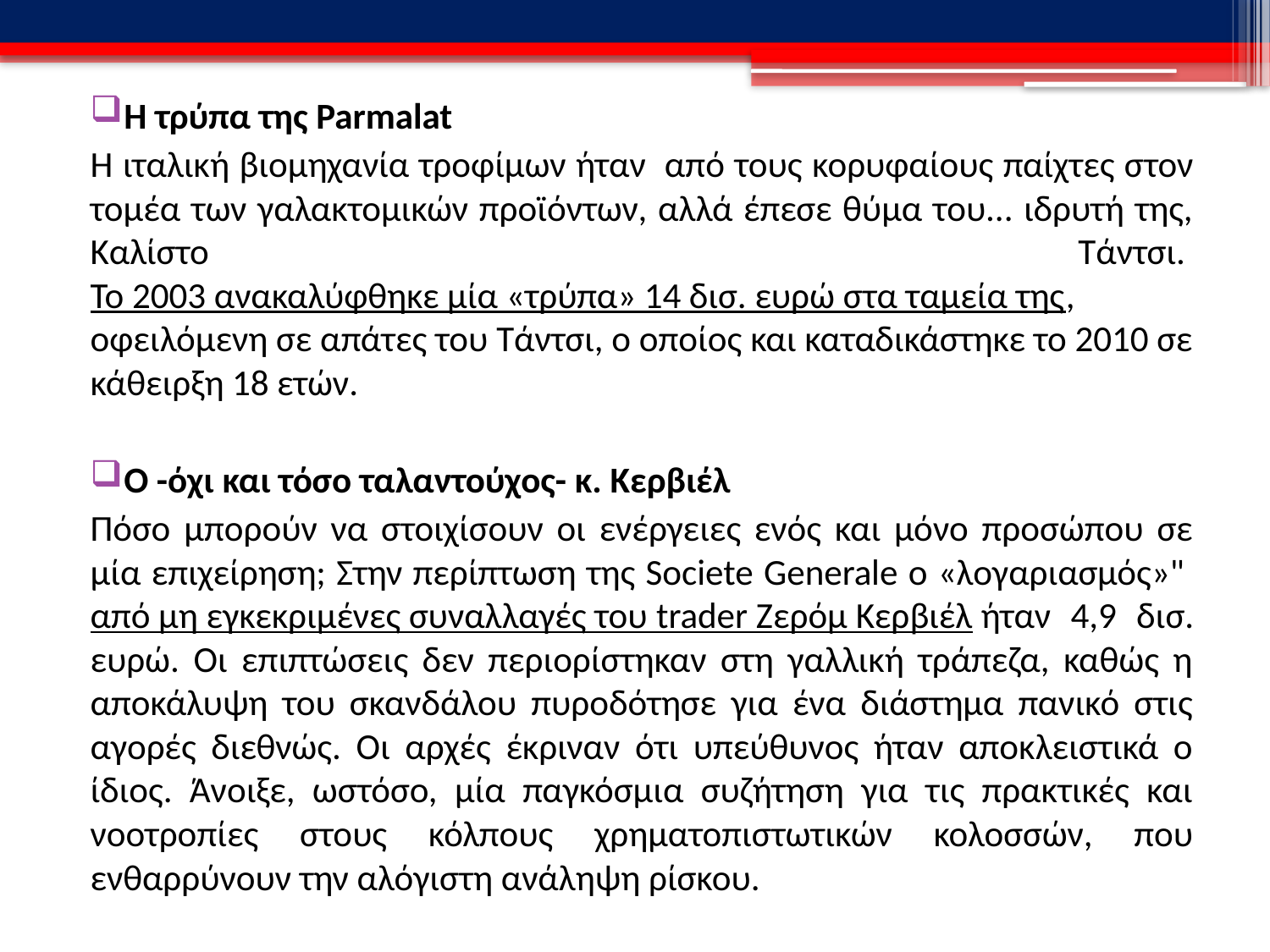

Η τρύπα της Parmalat
Η ιταλική βιομηχανία τροφίμων ήταν  από τους κορυφαίους παίχτες στον τομέα των γαλακτομικών προϊόντων, αλλά έπεσε θύμα του... ιδρυτή της, Καλίστο Τάντσι. Το 2003 ανακαλύφθηκε μία «τρύπα» 14 δισ. ευρώ στα ταμεία της, οφειλόμενη σε απάτες του Τάντσι, ο οποίος και καταδικάστηκε το 2010 σε κάθειρξη 18 ετών.

Ο -όχι και τόσο ταλαντούχος- κ. Κερβιέλ
Πόσο μπορούν να στοιχίσουν οι ενέργειες ενός και μόνο προσώπου σε μία επιχείρηση; Στην περίπτωση της Societe Generale ο «λογαριασμός»" από μη εγκεκριμένες συναλλαγές του trader Ζερόμ Κερβιέλ ήταν 4,9 δισ. ευρώ. Οι επιπτώσεις δεν περιορίστηκαν στη γαλλική τράπεζα, καθώς η αποκάλυψη του σκανδάλου πυροδότησε για ένα διάστημα πανικό στις αγορές διεθνώς. Οι αρχές έκριναν ότι υπεύθυνος ήταν αποκλειστικά ο ίδιος. Άνοιξε, ωστόσο, μία παγκόσμια συζήτηση για τις πρακτικές και νοοτροπίες στους κόλπους χρηματοπιστωτικών κολοσσών, που ενθαρρύνουν την αλόγιστη ανάληψη ρίσκου.